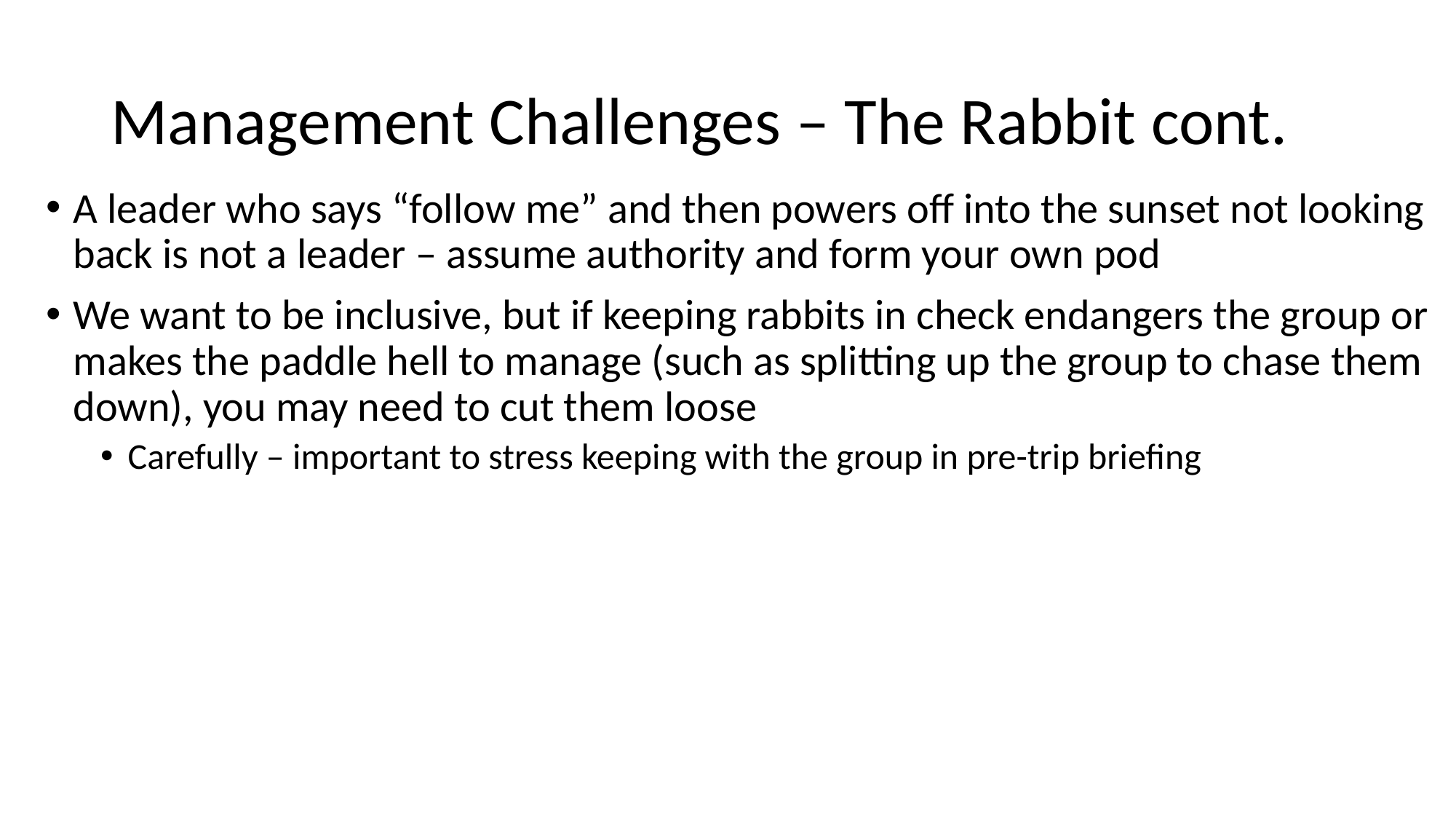

# Management Challenges – The Rabbit cont.
A leader who says “follow me” and then powers off into the sunset not looking back is not a leader – assume authority and form your own pod
We want to be inclusive, but if keeping rabbits in check endangers the group or makes the paddle hell to manage (such as splitting up the group to chase them down), you may need to cut them loose
Carefully – important to stress keeping with the group in pre-trip briefing